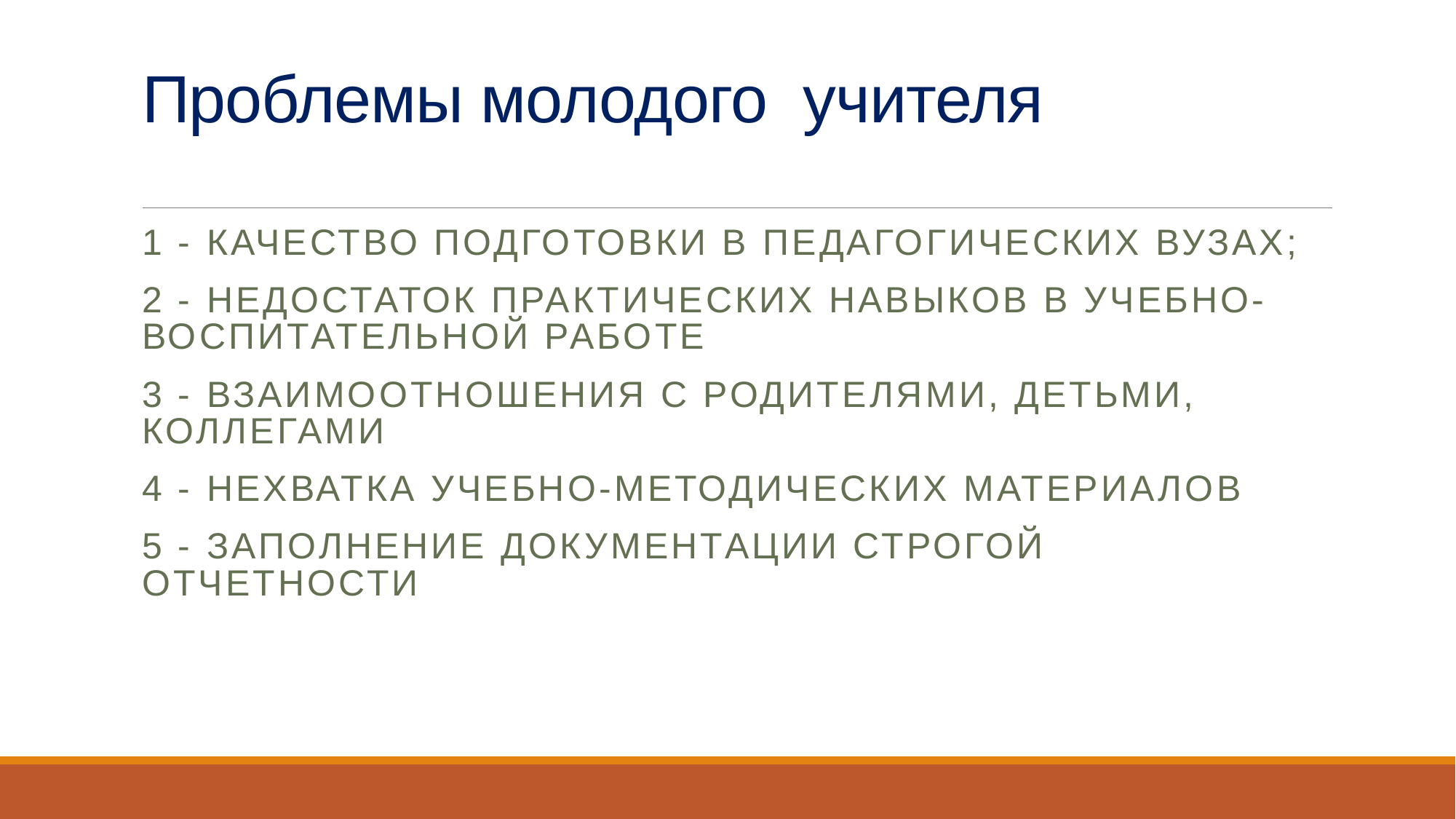

# Проблемы молодого  учителя
1 - Качество подготовки в педагогических вузах;
2 - Недостаток практических навыков в учебно-воспитательной работе
3 - Взаимоотношения с родителями, детьми, коллегами
4 - Нехватка учебно-методических материалов
5 - Заполнение документации строгой отчетности